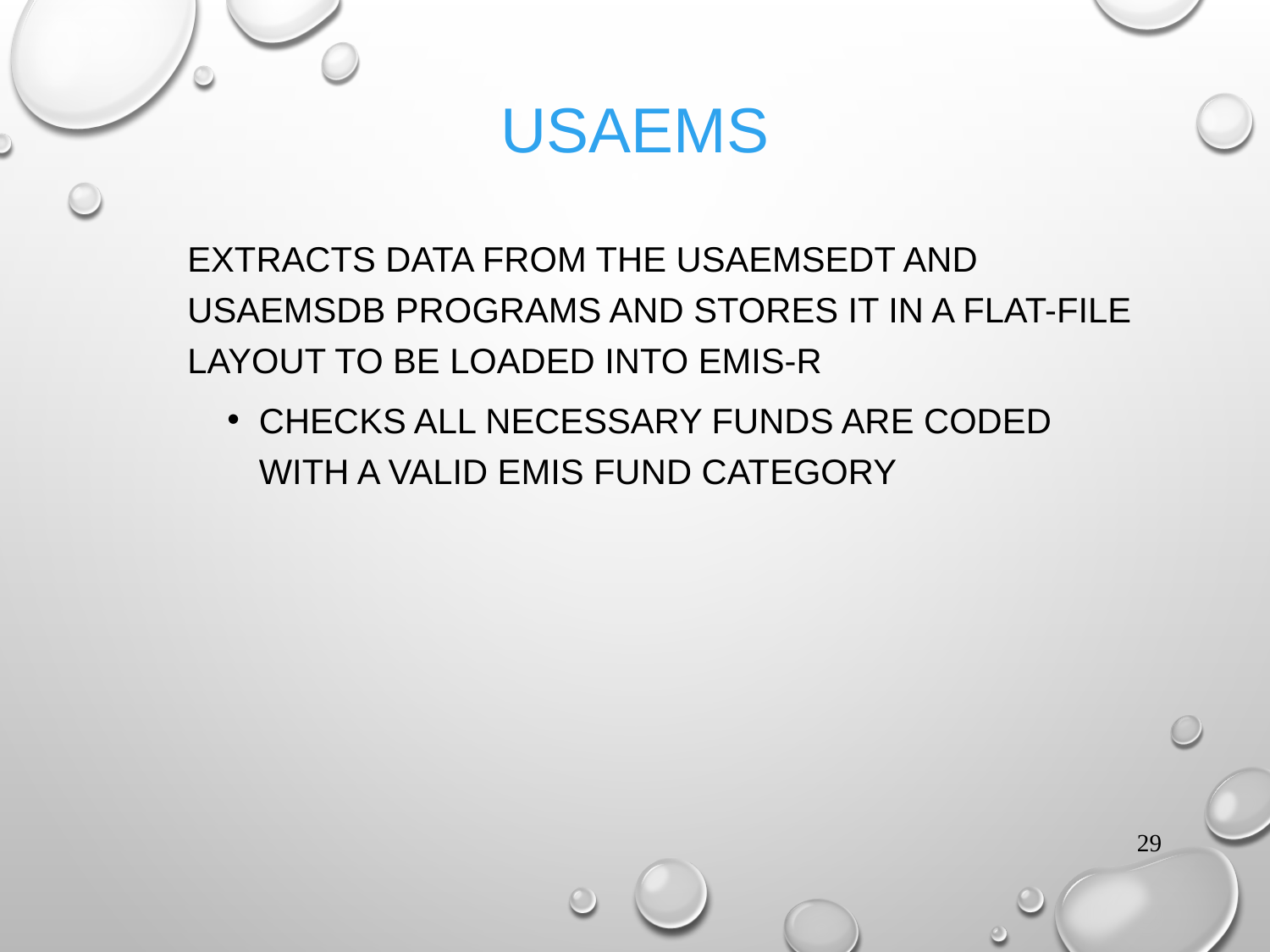

# USAEMS
EXTRACTS DATA FROM THE USAEMSEDT AND USAEMSDB PROGRAMS AND STORES IT IN A FLAT-FILE LAYOUT TO BE LOADED INTO EMIS-R
CHECKS ALL NECESSARY FUNDS ARE CODED WITH A VALID EMIS FUND CATEGORY
29